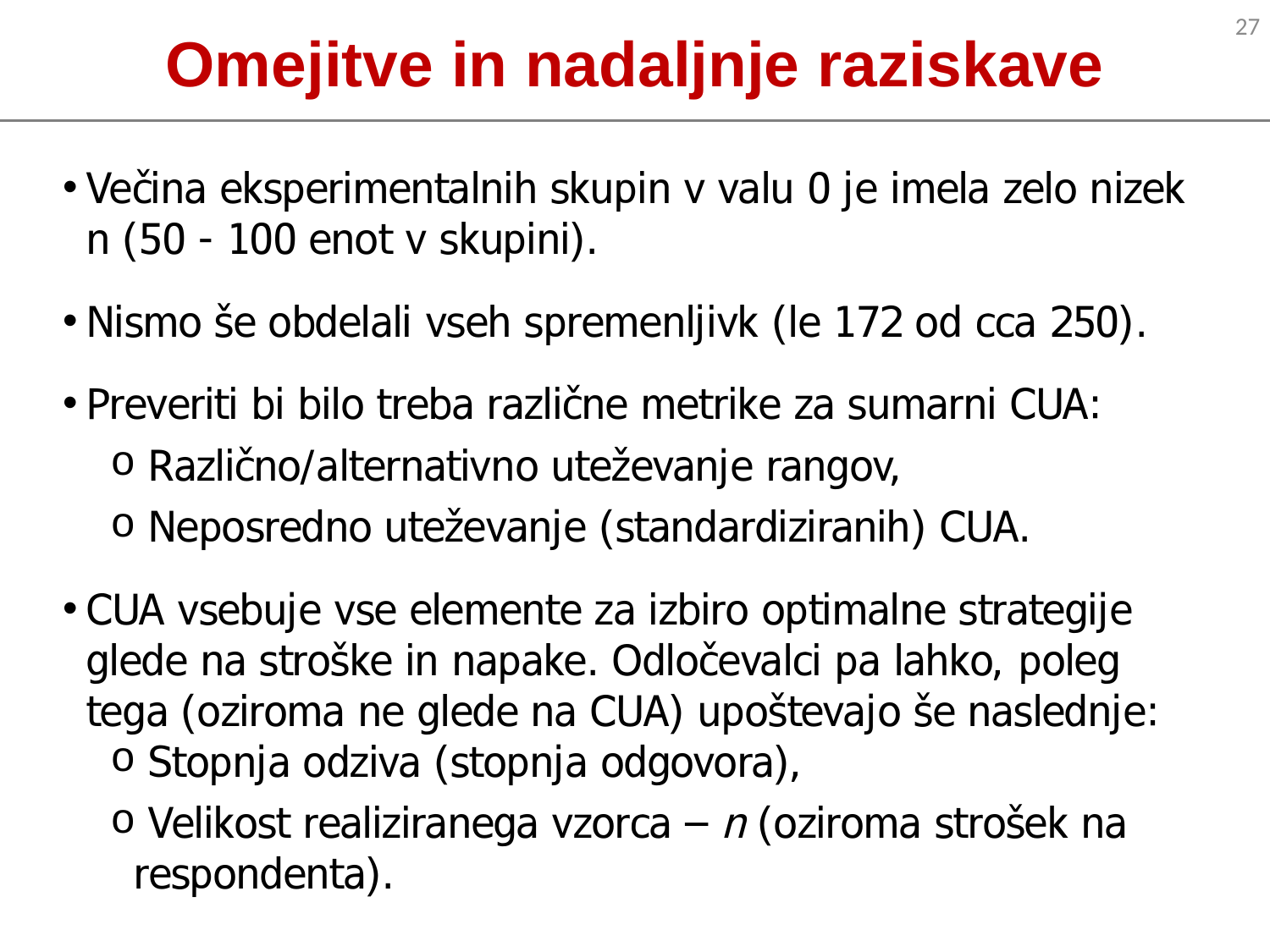

27
# Omejitve in nadaljnje raziskave
Večina eksperimentalnih skupin v valu 0 je imela zelo nizek n (50 - 100 enot v skupini).
Nismo še obdelali vseh spremenljivk (le 172 od cca 250).
Preveriti bi bilo treba različne metrike za sumarni CUA:
 Različno/alternativno uteževanje rangov,
 Neposredno uteževanje (standardiziranih) CUA.
CUA vsebuje vse elemente za izbiro optimalne strategije glede na stroške in napake. Odločevalci pa lahko, poleg tega (oziroma ne glede na CUA) upoštevajo še naslednje:
 Stopnja odziva (stopnja odgovora),
 Velikost realiziranega vzorca – n (oziroma strošek na respondenta).